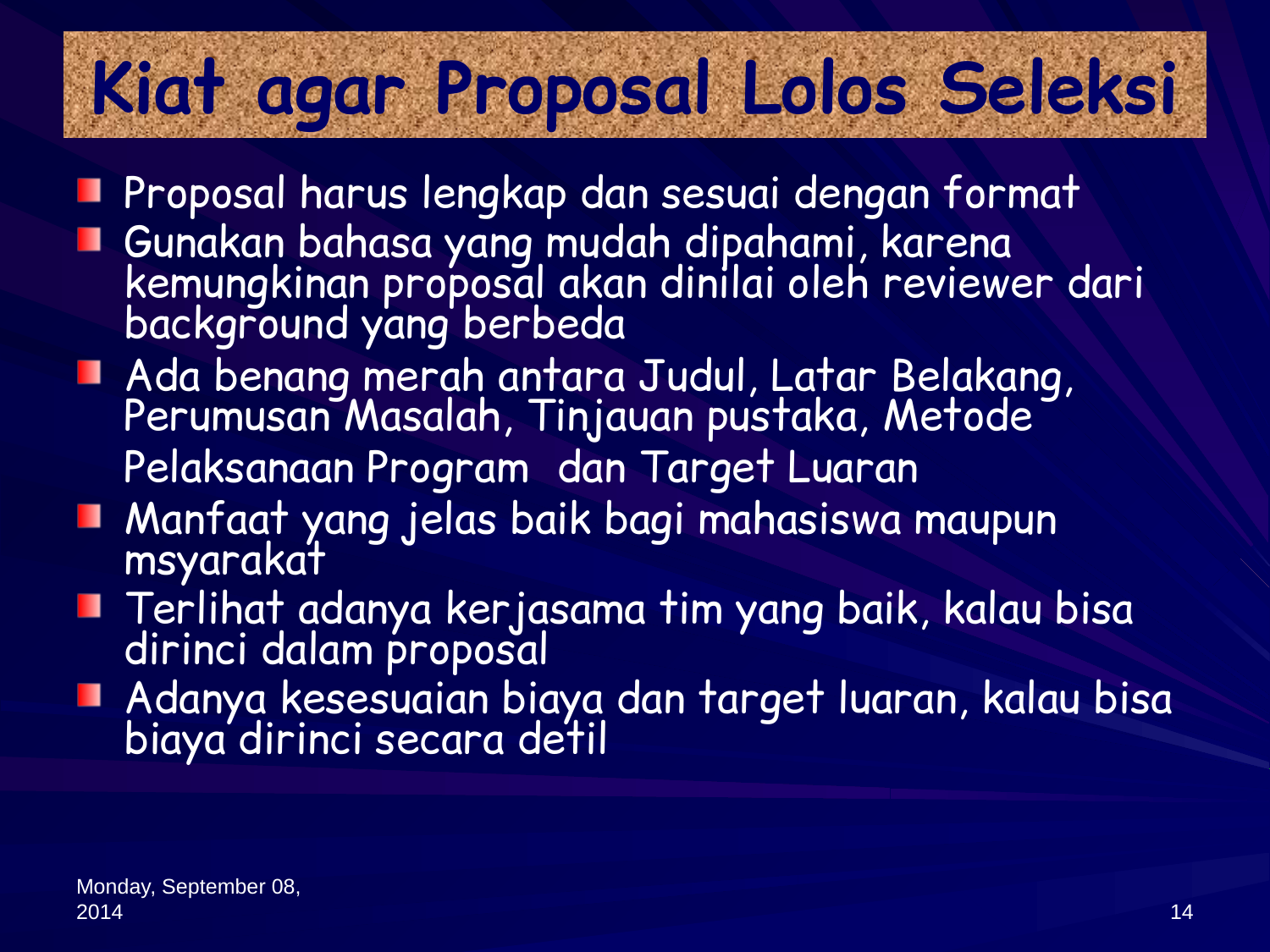

# Kiat agar Proposal Lolos Seleksi
Proposal harus lengkap dan sesuai dengan format
Gunakan bahasa yang mudah dipahami, karena kemungkinan proposal akan dinilai oleh reviewer dari background yang berbeda
Ada benang merah antara Judul, Latar Belakang, Perumusan Masalah, Tinjauan pustaka, Metode Pelaksanaan Program  dan Target Luaran
Manfaat yang jelas baik bagi mahasiswa maupun msyarakat
Terlihat adanya kerjasama tim yang baik, kalau bisa dirinci dalam proposal
Adanya kesesuaian biaya dan target luaran, kalau bisa biaya dirinci secara detil
Monday, September 08, 2014
14